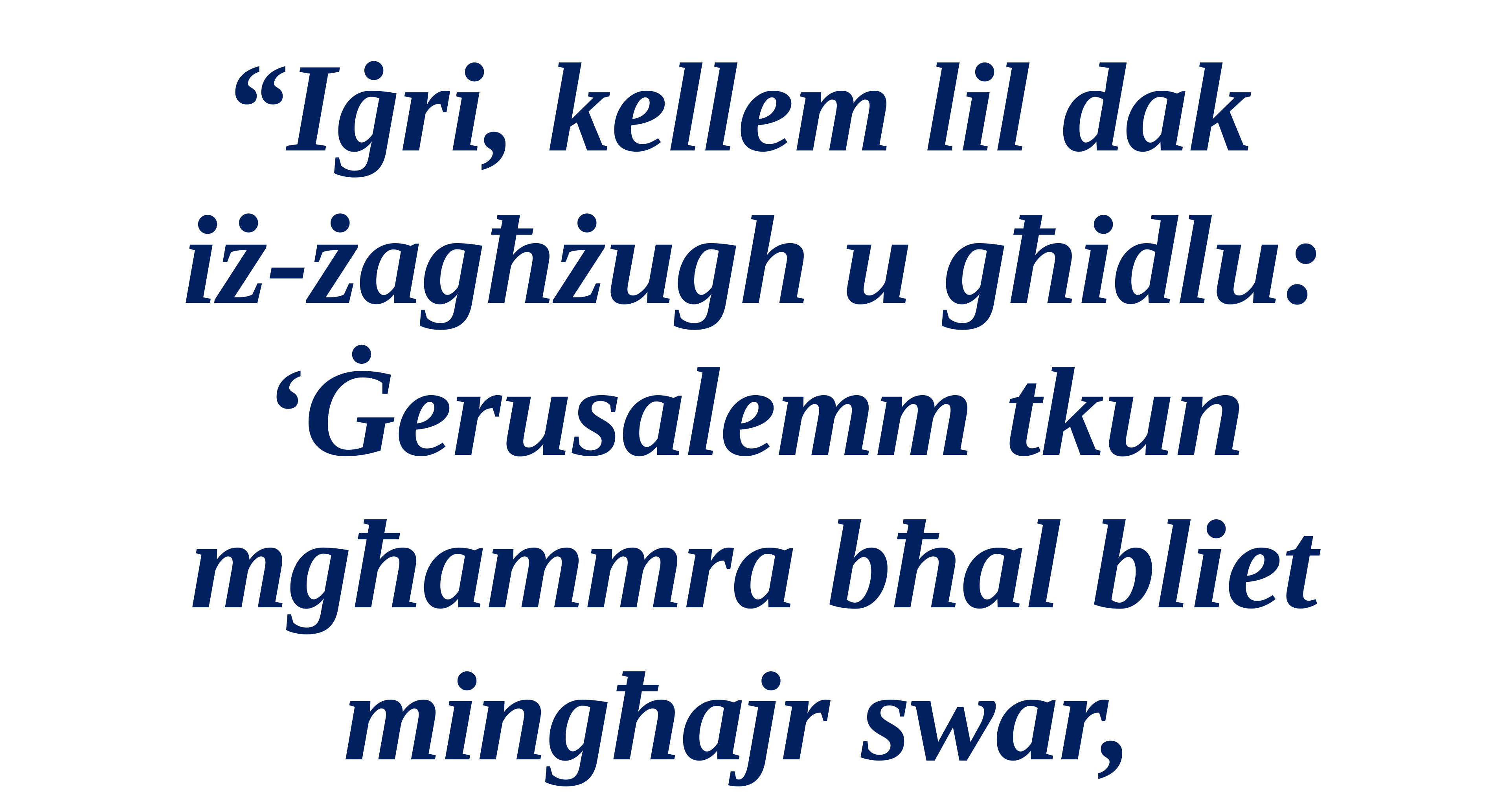

“Iġri, kellem lil dak
iż-żagħżugh u għidlu: ‘Ġerusalemm tkun mgħammra bħal bliet mingħajr swar,